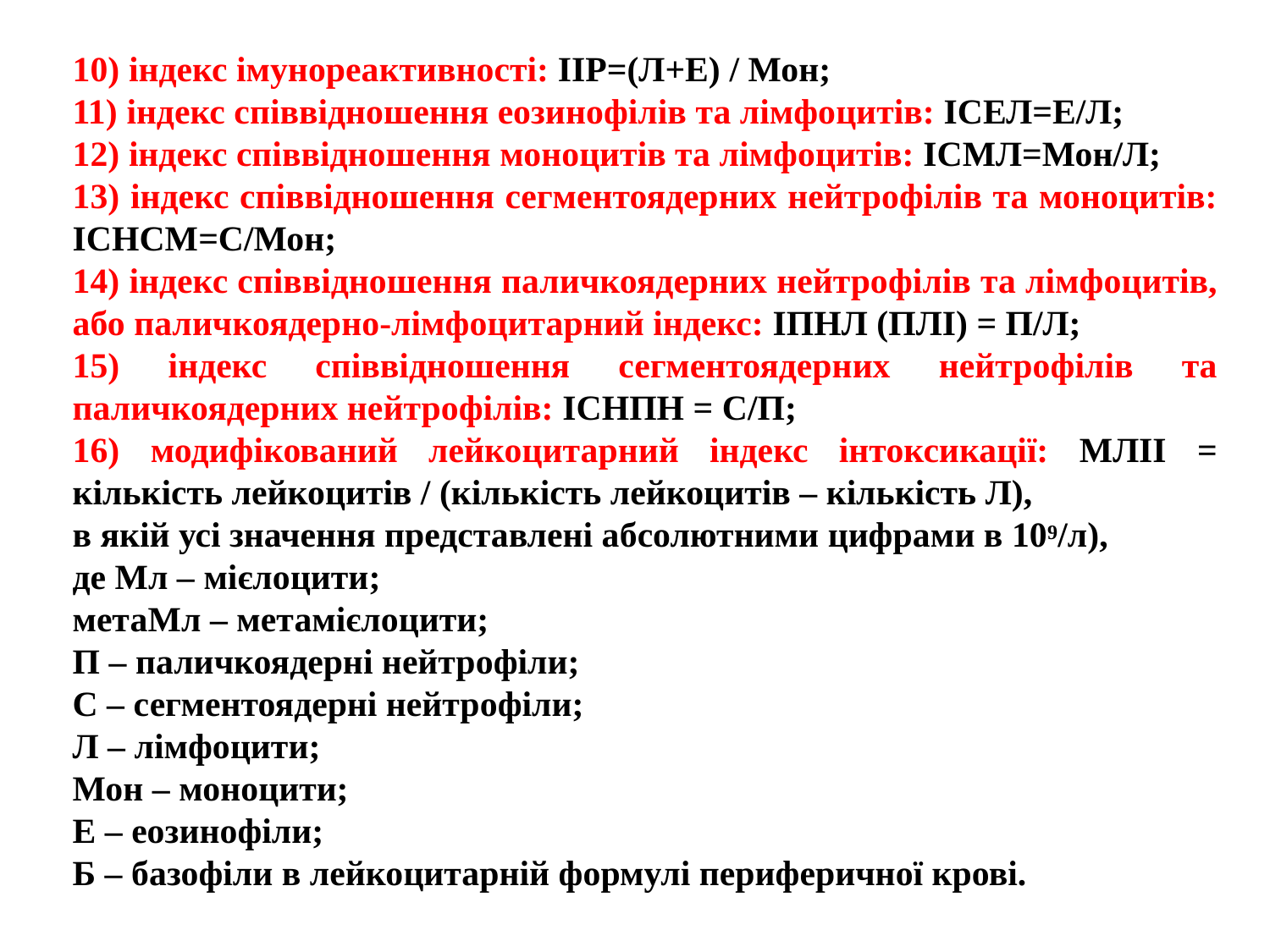

10) індекс імунореактивності: ІІР=(Л+Е) / Мон;
11) індекс співвідношення еозинофілів та лімфоцитів: ІСЕЛ=Е/Л;
12) індекс співвідношення моноцитів та лімфоцитів: ІСМЛ=Мон/Л;
13) індекс співвідношення сегментоядерних нейтрофілів та моноцитів: ІСНСМ=С/Мон;
14) індекс співвідношення паличкоядерних нейтрофілів та лімфоцитів, або паличкоядерно-лімфоцитарний індекс: ІПНЛ (ПЛІ) = П/Л;
15) індекс співвідношення сегментоядерних нейтрофілів та паличкоядерних нейтрофілів: ІСНПН = С/П;
16) модифікований лейкоцитарний індекс інтоксикації: МЛІІ = кількість лейкоцитів / (кількість лейкоцитів – кількість Л),
в якій усі значення представлені абсолютними цифрами в 109/л),
де Мл – мієлоцити;
метаМл – метамієлоцити;
П – паличкоядерні нейтрофіли;
С – сегментоядерні нейтрофіли;
Л – лімфоцити;
Мон – моноцити;
Е – еозинофіли;
Б – базофіли в лейкоцитарній формулі периферичної крові.